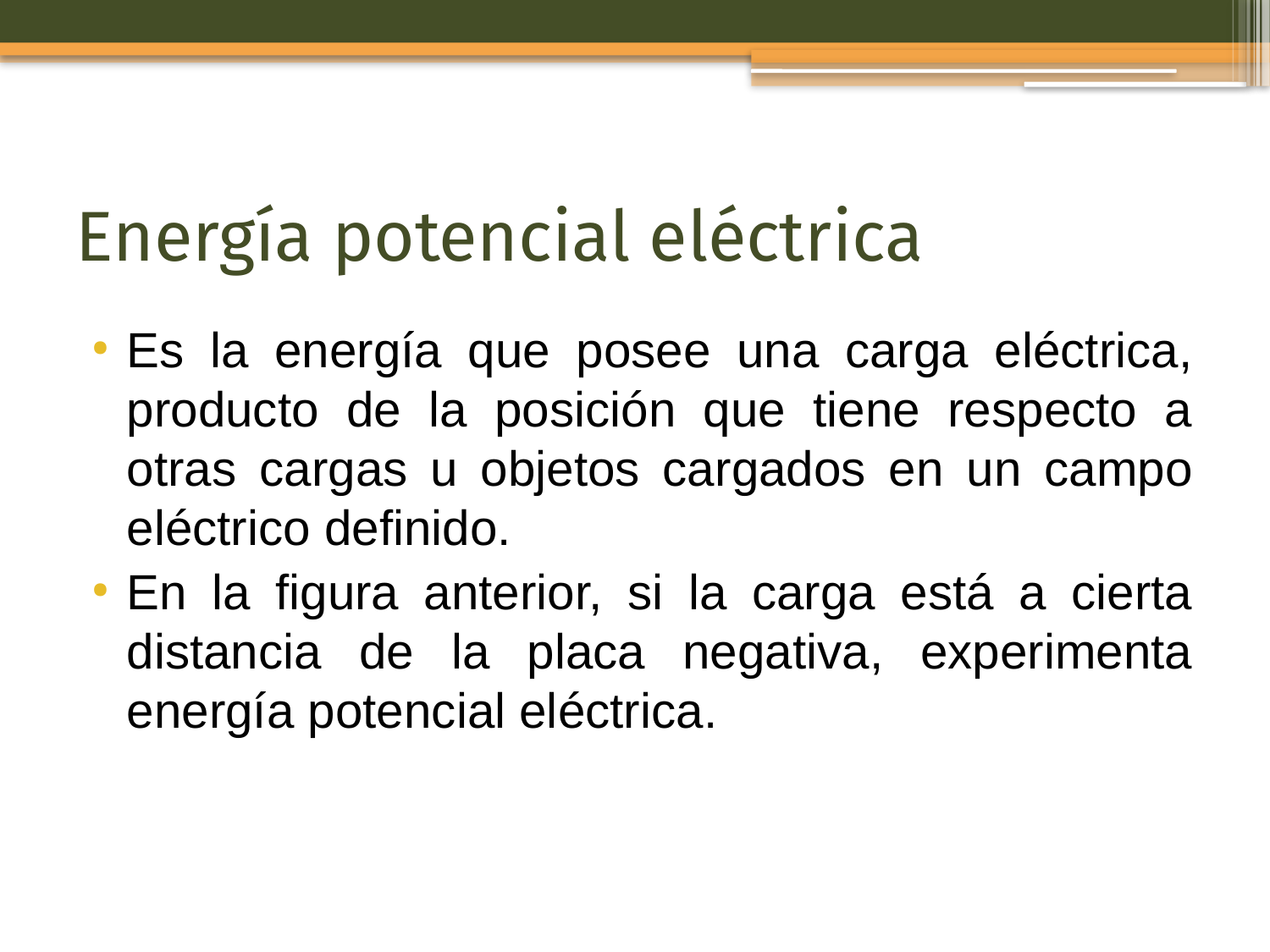

# Energía potencial eléctrica
Es la energía que posee una carga eléctrica, producto de la posición que tiene respecto a otras cargas u objetos cargados en un campo eléctrico definido.
En la figura anterior, si la carga está a cierta distancia de la placa negativa, experimenta energía potencial eléctrica.